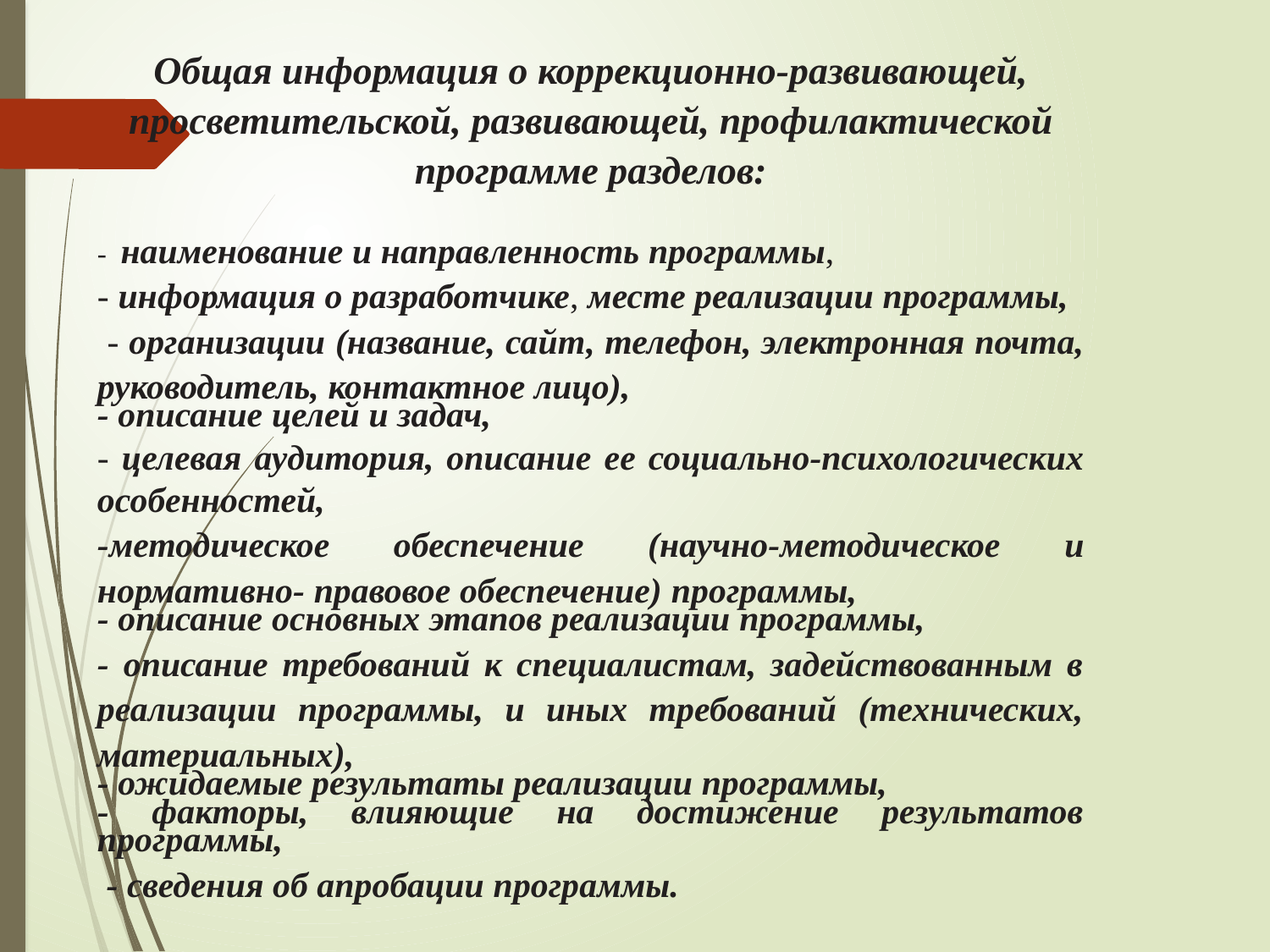

Общая информация о коррекционно-развивающей, просветительской, развивающей, профилактической программе разделов:

-  наименование и направленность программы,
- информация о разработчике, месте реализации программы,
 - организации (название, сайт, телефон, электронная почта, руководитель, контактное лицо),
- описание целей и задач,
- целевая аудитория, описание ее социально-психологических особенностей,
-методическое обеспечение (научно-методическое и нормативно- правовое обеспечение) программы,
- описание основных этапов реализации программы,
- описание требований к специалистам, задействованным в реализации программы, и иных требований (технических, материальных),
- ожидаемые результаты реализации программы,
- факторы, влияющие на достижение результатов программы,
 - сведения об апробации программы.